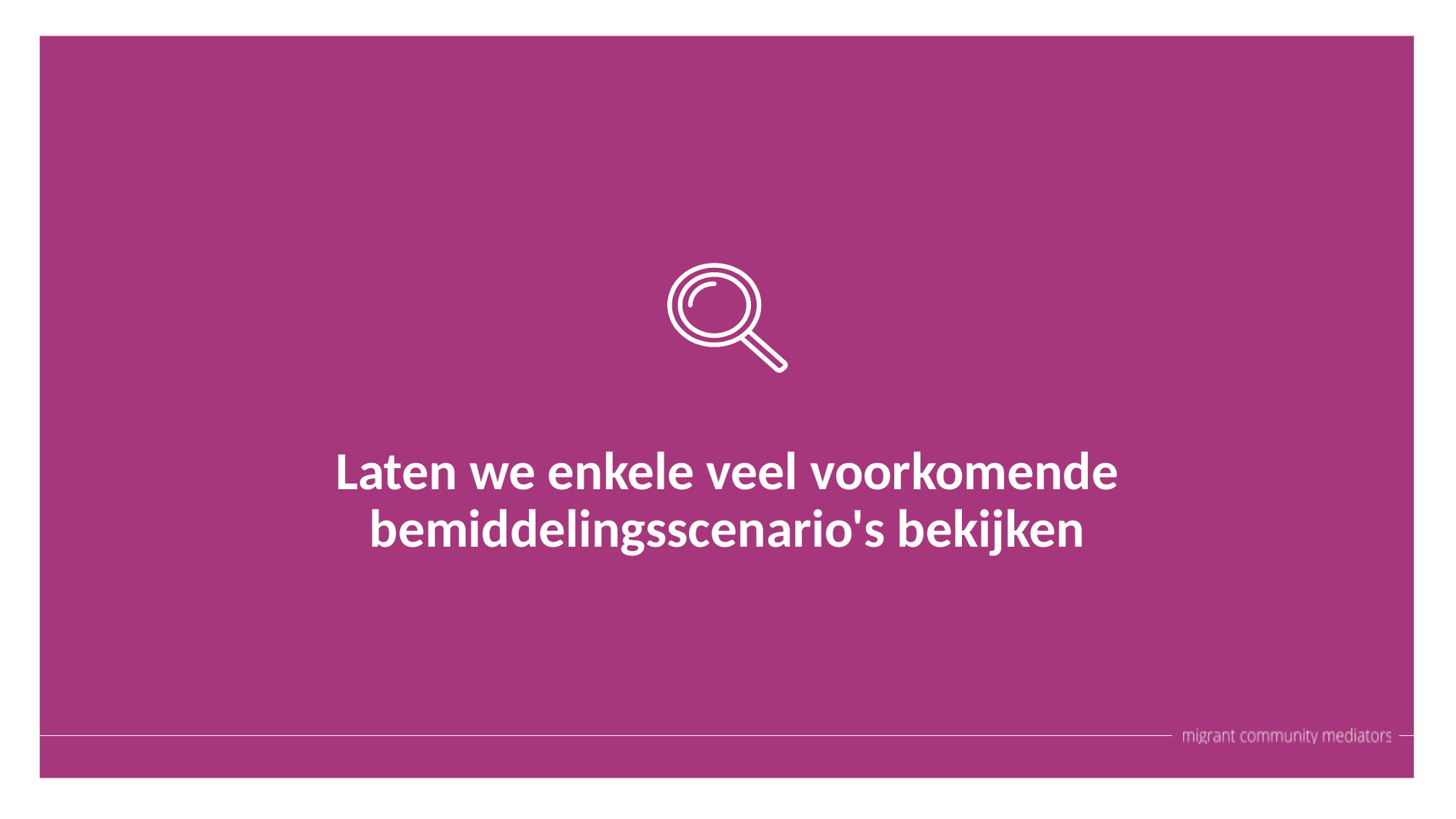

Laten we enkele veel voorkomende bemiddelingsscenario's bekijken